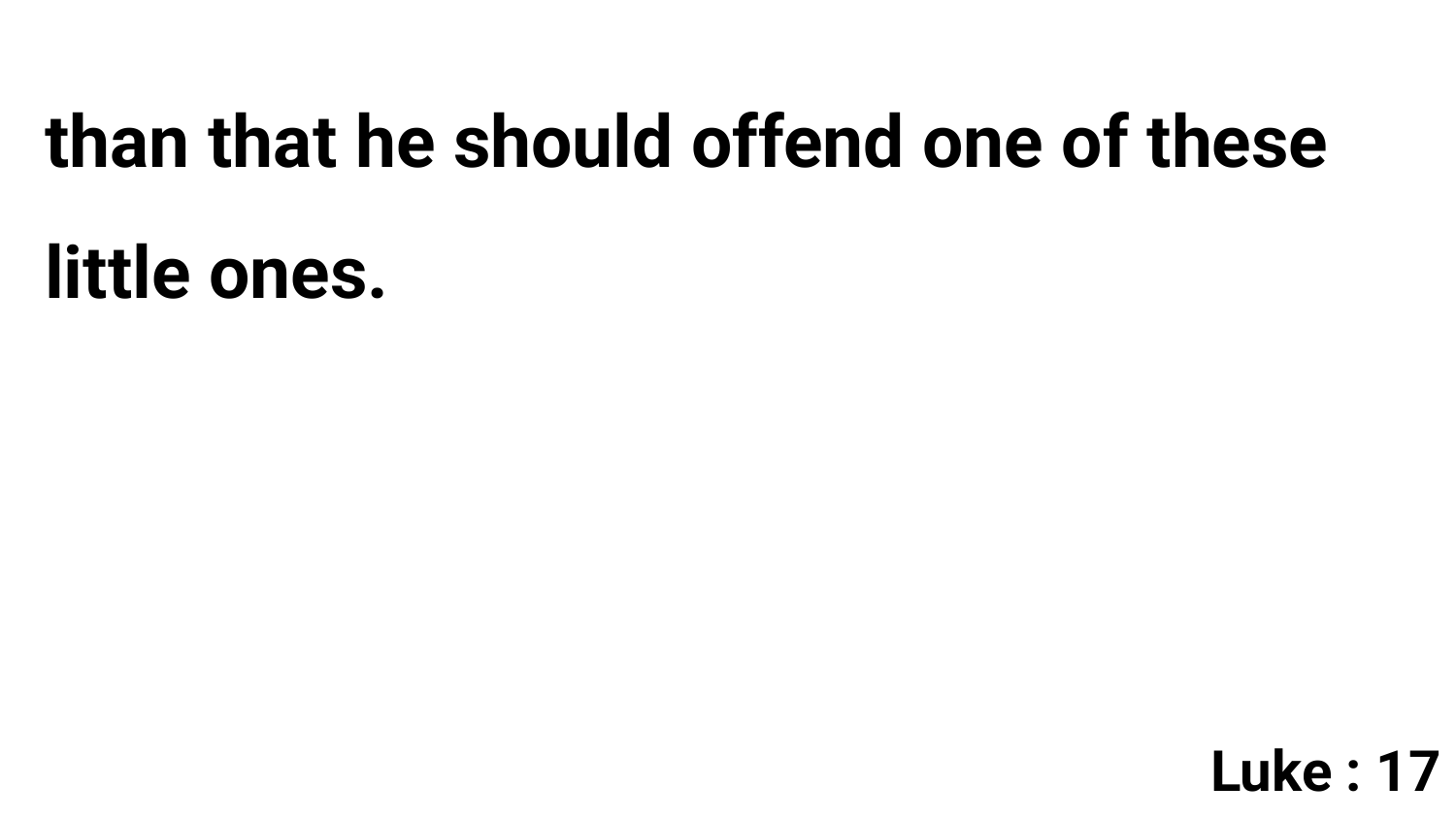

than that he should offend one of these little ones.
Luke : 17